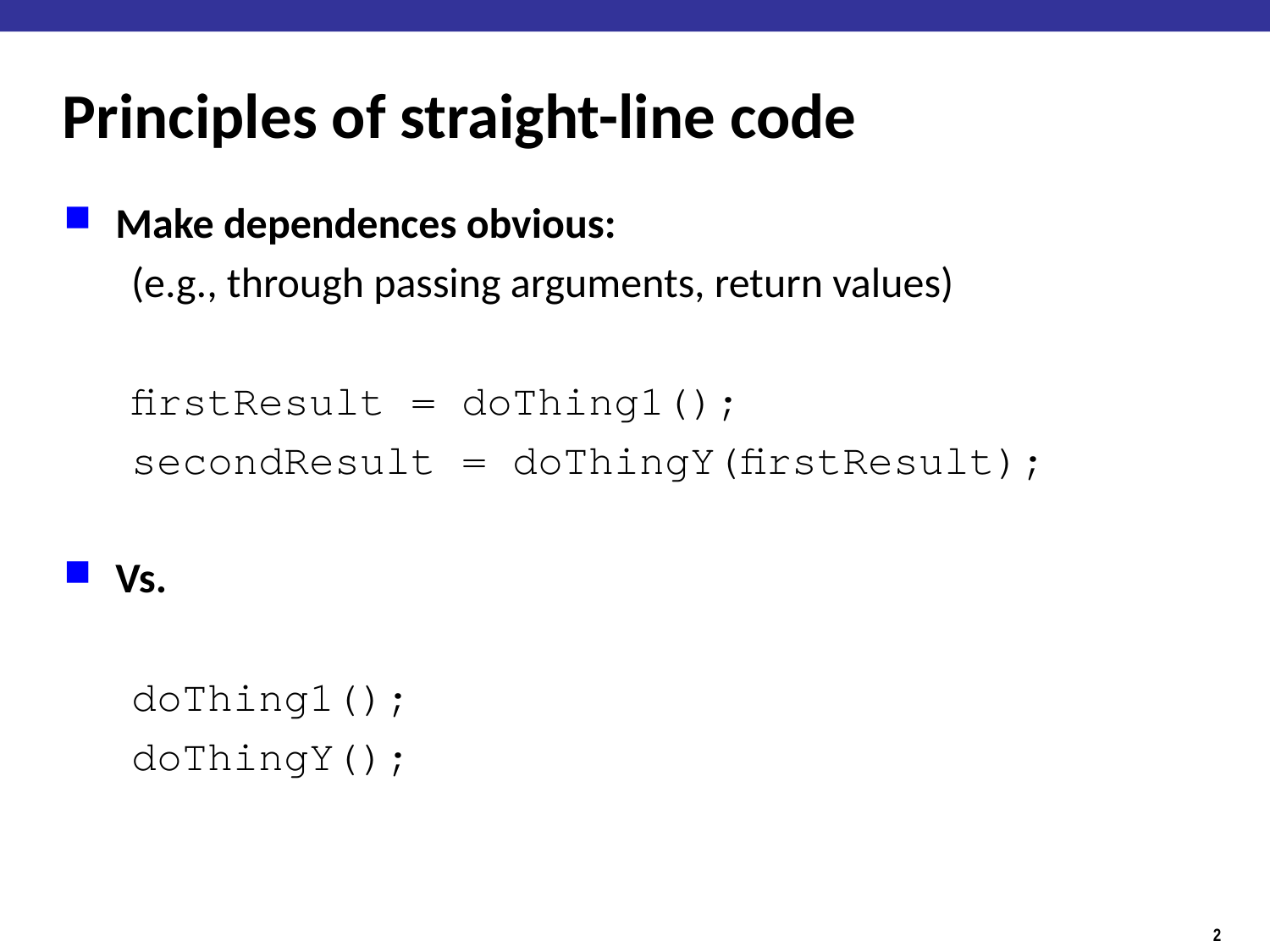

# Principles of straight-line code
Make dependences obvious:
(e.g., through passing arguments, return values)

firstResult = doThing1();
secondResult = doThingY(firstResult);

Vs.

doThing1();
doThingY();